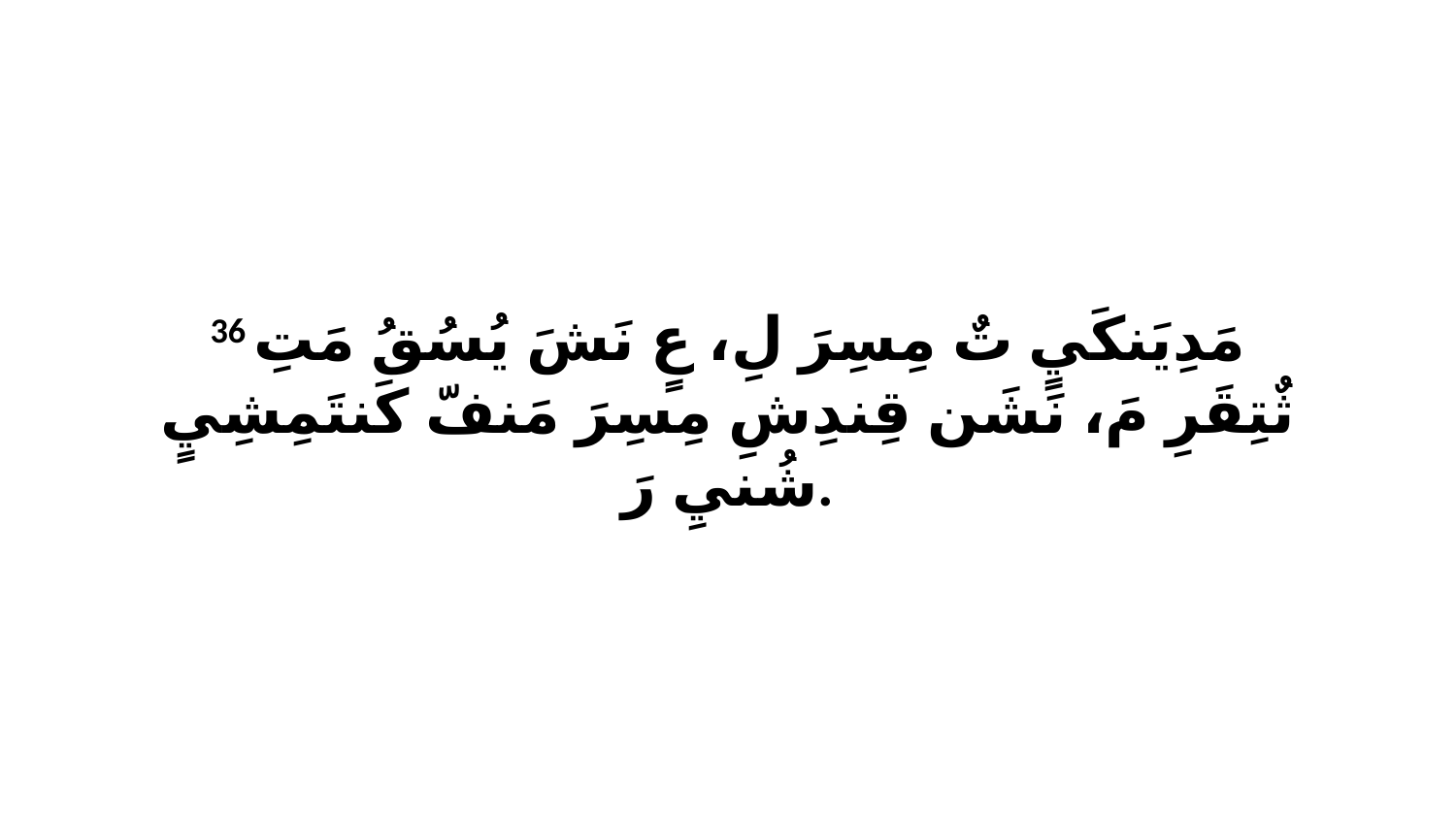

36 مَدِيَنكَيٍ تٌ مِسِرَ لِ، عٍ نَشَ يُسُقُ مَتِ ثٌتِقَرِ مَ، نَشَن قِندِشِ مِسِرَ مَنفّ كَنتَمِشِيٍ شُنيِ رَ.